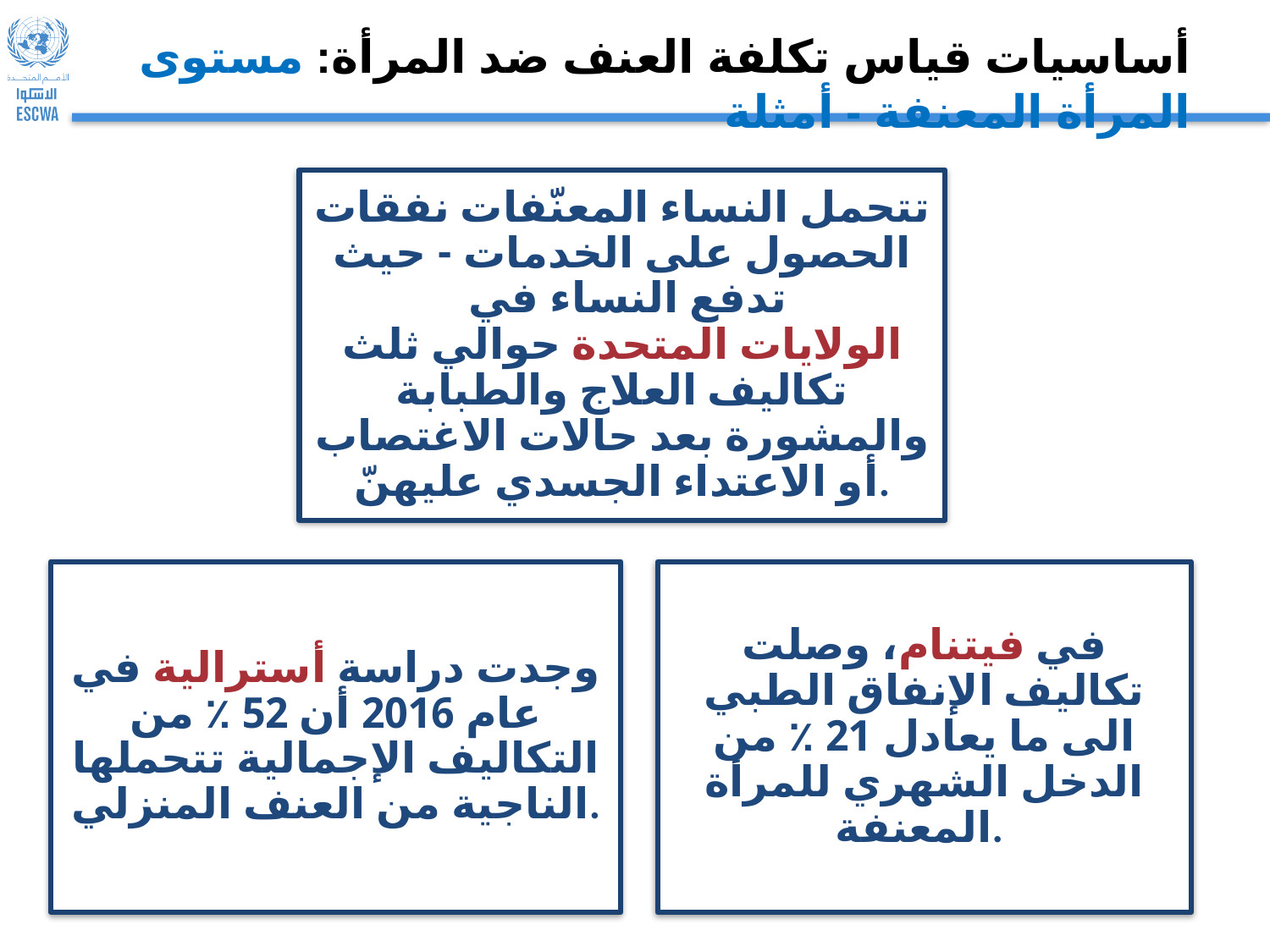

# أساسيات قياس تكلفة العنف ضد المرأة: مستوى المرأة المعنفة - أمثلة
تتحمل النساء المعنّفات نفقات الحصول على الخدمات - حيث تدفع النساء في
الولايات المتحدة حوالي ثلث تكاليف العلاج والطبابة والمشورة بعد حالات الاغتصاب أو الاعتداء الجسدي عليهنّ.
وجدت دراسة أسترالية في عام 2016 أن 52 ٪ من التكاليف الإجمالية تتحملها الناجية من العنف المنزلي.
في فيتنام، وصلت تكاليف الإنفاق الطبي الى ما يعادل 21 ٪ من الدخل الشهري للمرأة المعنفة.